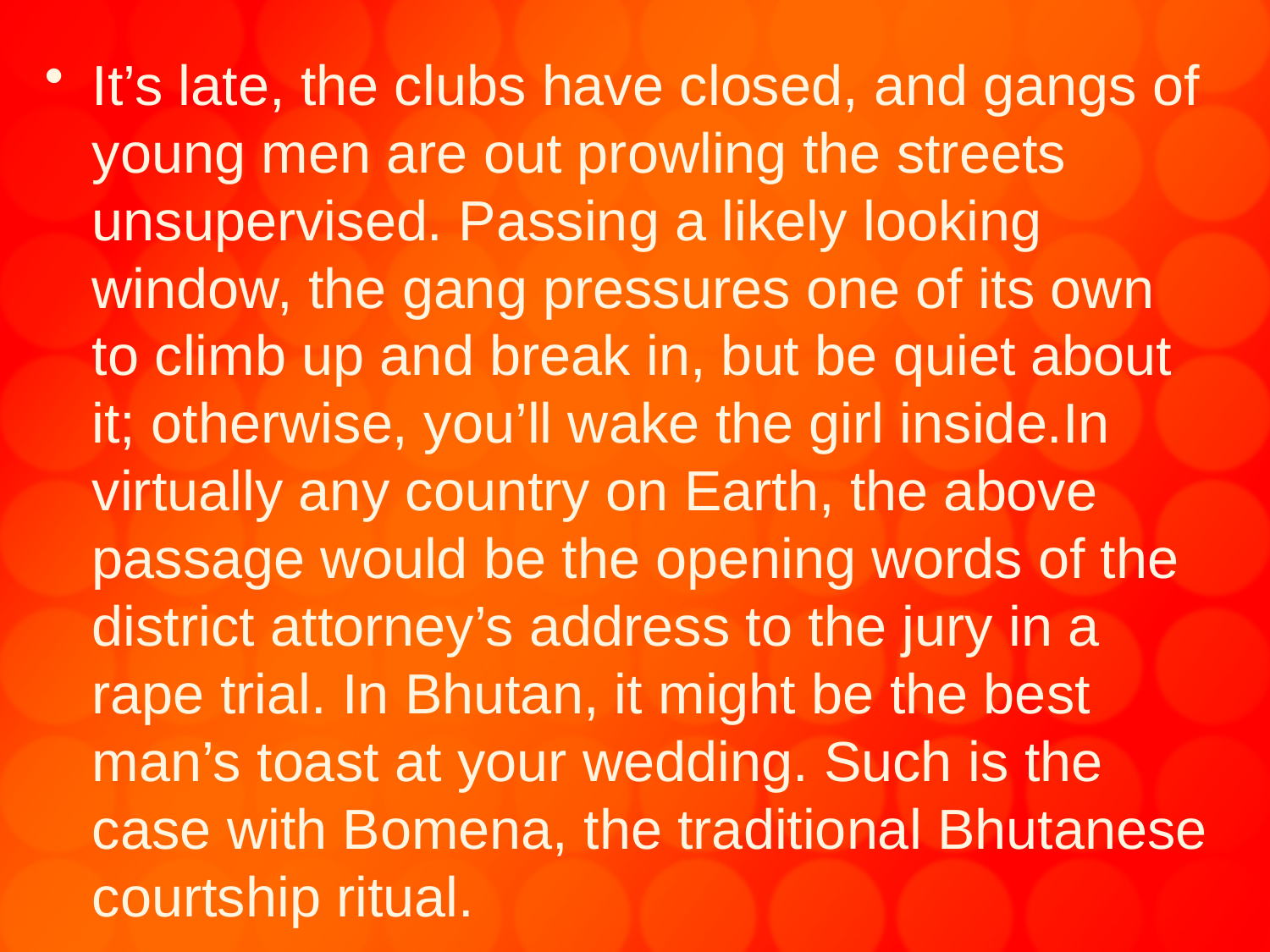

It’s late, the clubs have closed, and gangs of young men are out prowling the streets unsupervised. Passing a likely looking window, the gang pressures one of its own to climb up and break in, but be quiet about it; otherwise, you’ll wake the girl inside.In virtually any country on Earth, the above passage would be the opening words of the district attorney’s address to the jury in a rape trial. In Bhutan, it might be the best man’s toast at your wedding. Such is the case with Bomena, the traditional Bhutanese courtship ritual.